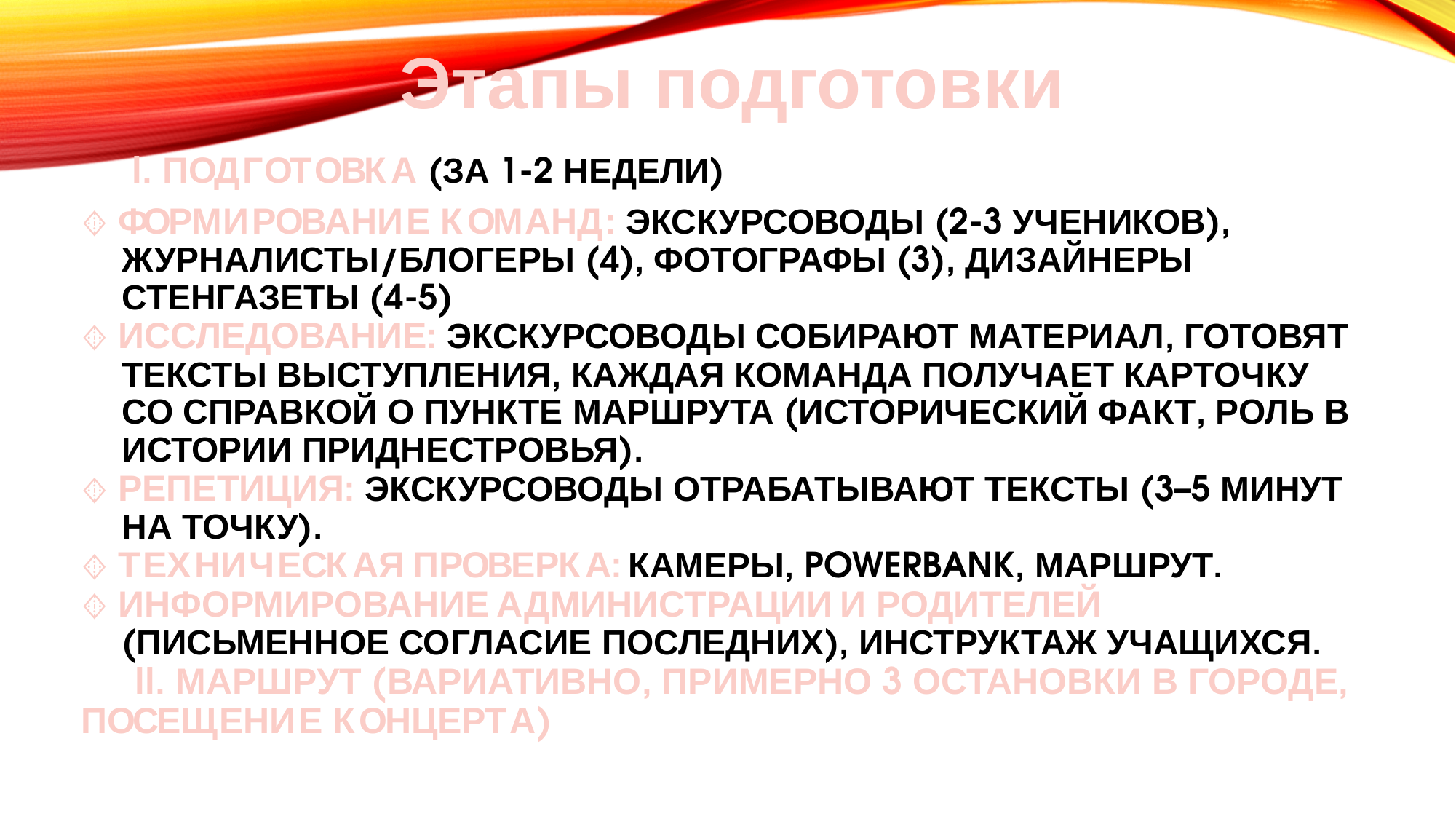

Этапы подготовки
     I. Подготовка (за 1-2 недели)
🔸 Формирование команд: экскурсоводы (2-3 учеников), журналисты/блогеры (4), фотографы (3), дизайнеры стенгазеты (4-5)
🔸 Исследование: экскурсоводы собирают материал, готовят тексты выступления, каждая команда получает карточку со справкой о пункте маршрута (исторический факт, роль в истории Приднестровья).
🔸 Репетиция: экскурсоводы отрабатывают тексты (3–5 минут на точку).
🔸 Техническая проверка: камеры, powerbank, маршрут.
🔸 Информирование администрации и родителей (письменное согласие последних), инструктаж учащихся.
II. Маршрут (вариативно, примерно 3 остановки в городе, посещение концерта)